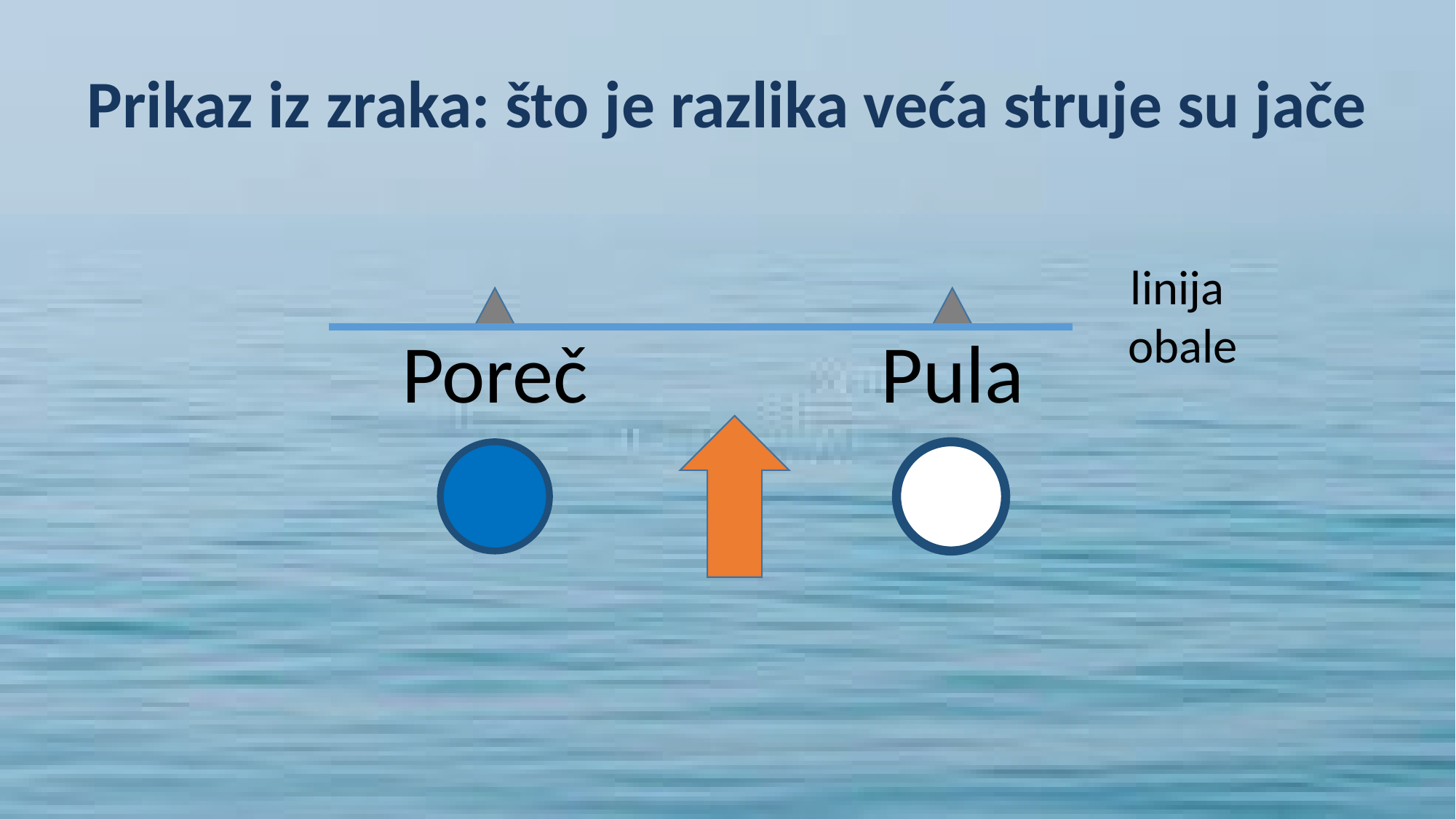

# Prikaz iz zraka: što je razlika veća struje su jače

linija
obale

Poreč
Pula